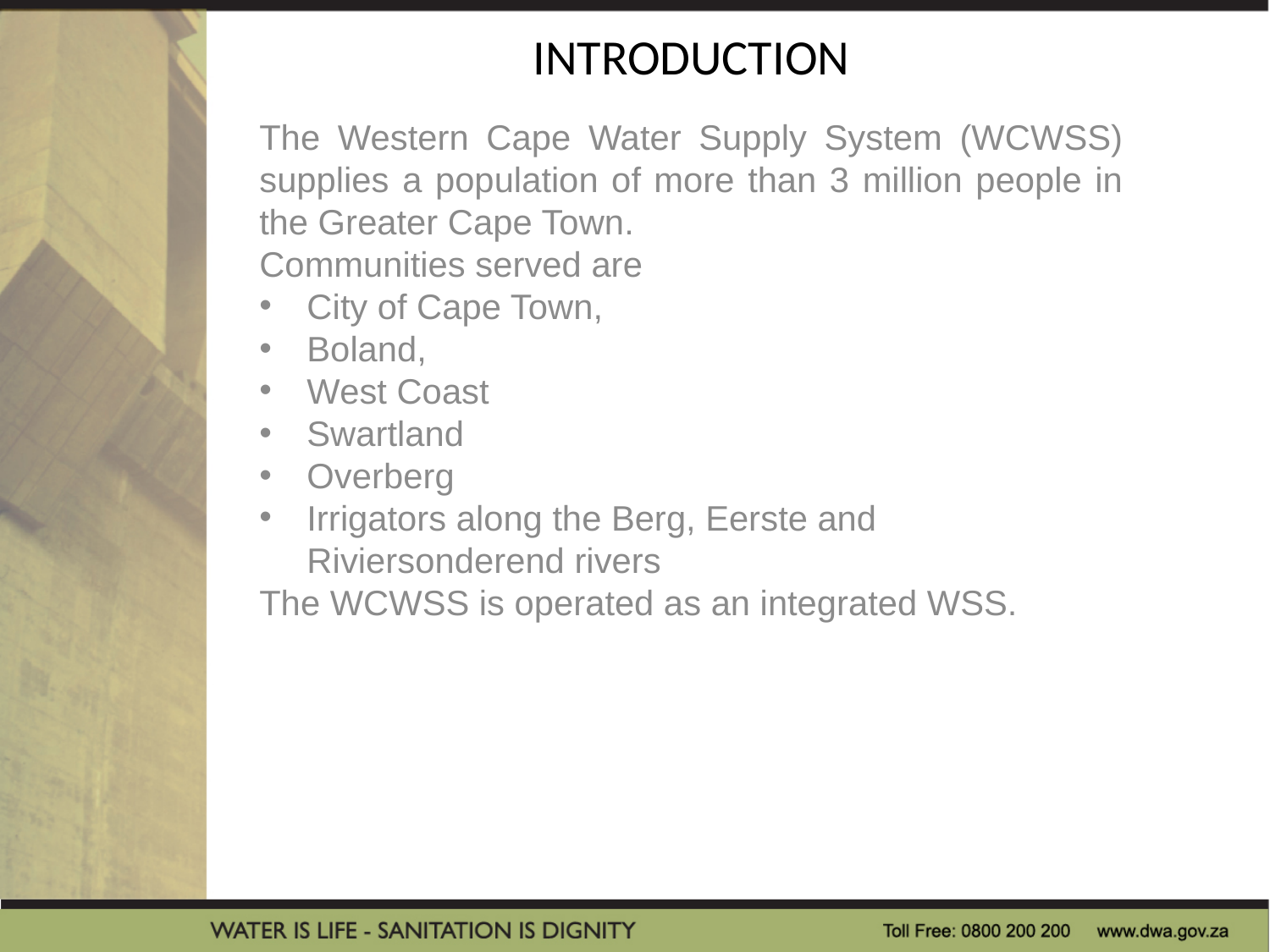

# INTRODUCTION
The Western Cape Water Supply System (WCWSS) supplies a population of more than 3 million people in the Greater Cape Town.
Communities served are
City of Cape Town,
Boland,
West Coast
Swartland
Overberg
Irrigators along the Berg, Eerste and Riviersonderend rivers
The WCWSS is operated as an integrated WSS.